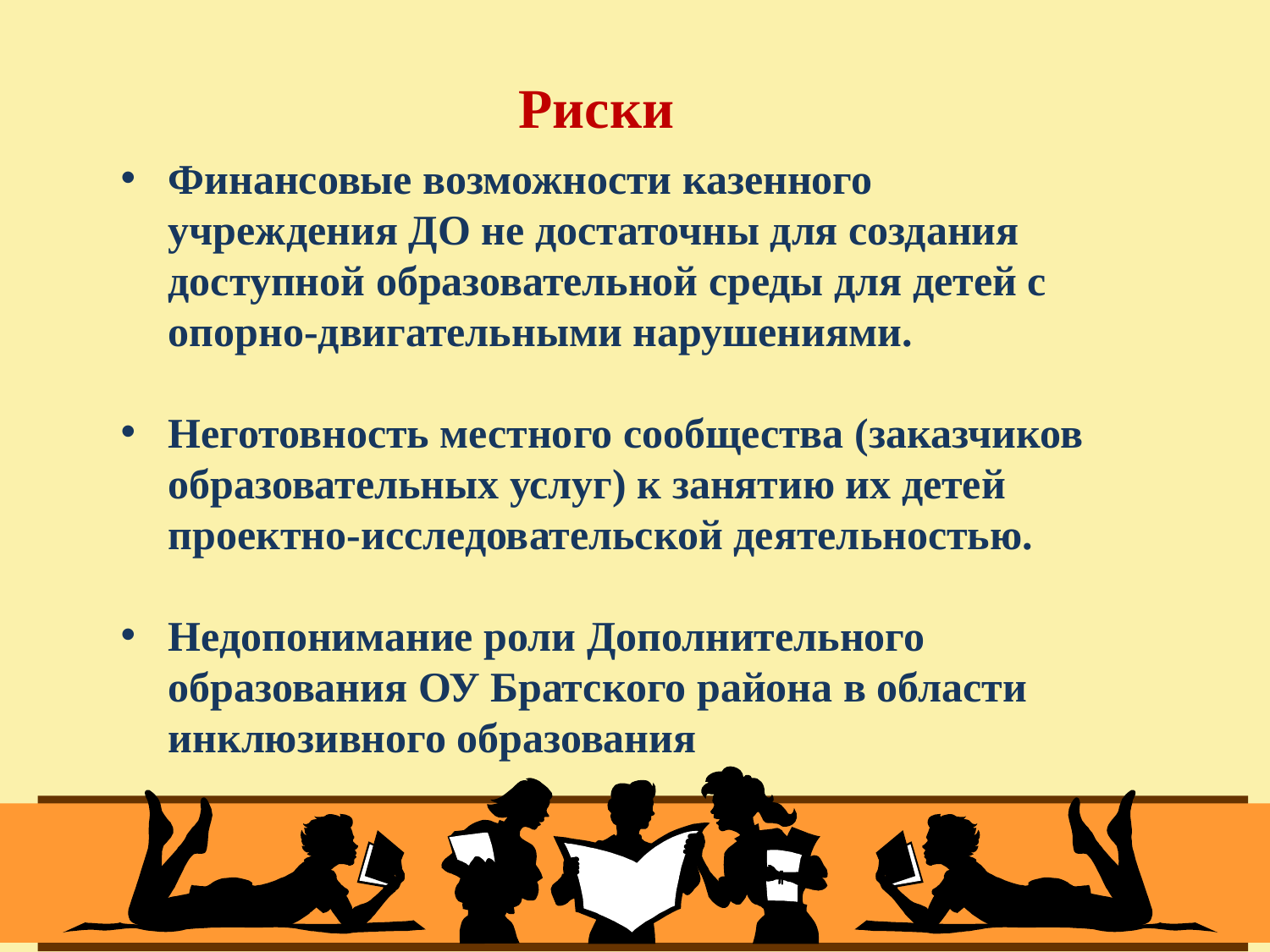

#
Риски
Финансовые возможности казенного учреждения ДО не достаточны для создания доступной образовательной среды для детей с опорно-двигательными нарушениями.

Неготовность местного сообщества (заказчиков образовательных услуг) к занятию их детей проектно-исследовательской деятельностью.

Недопонимание роли Дополнительного образования ОУ Братского района в области инклюзивного образования